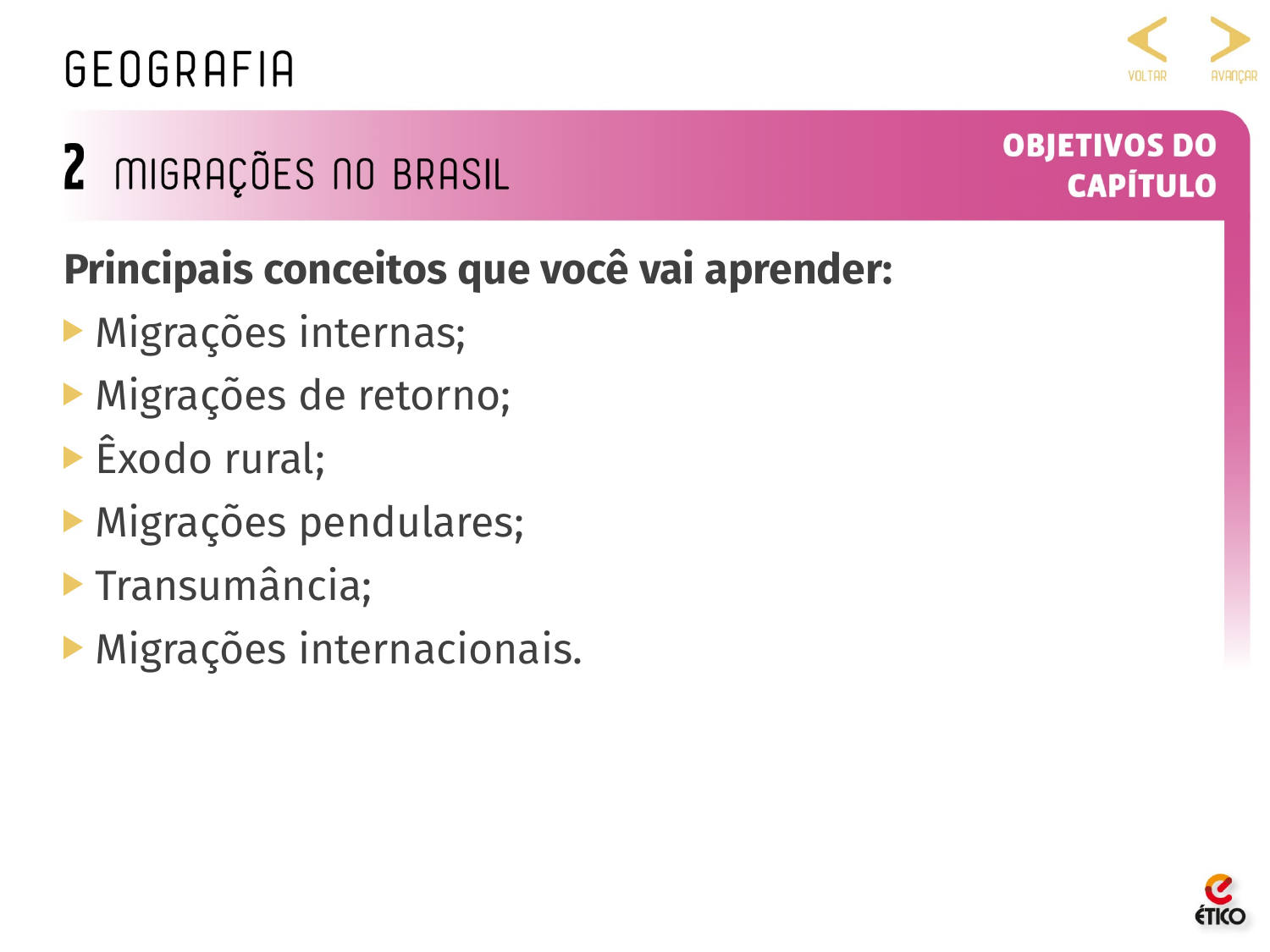

Principais conceitos que você vai aprender:
Migrações internas;
Migrações de retorno;
Êxodo rural;
Migrações pendulares;
Transumância;
Migrações internacionais.